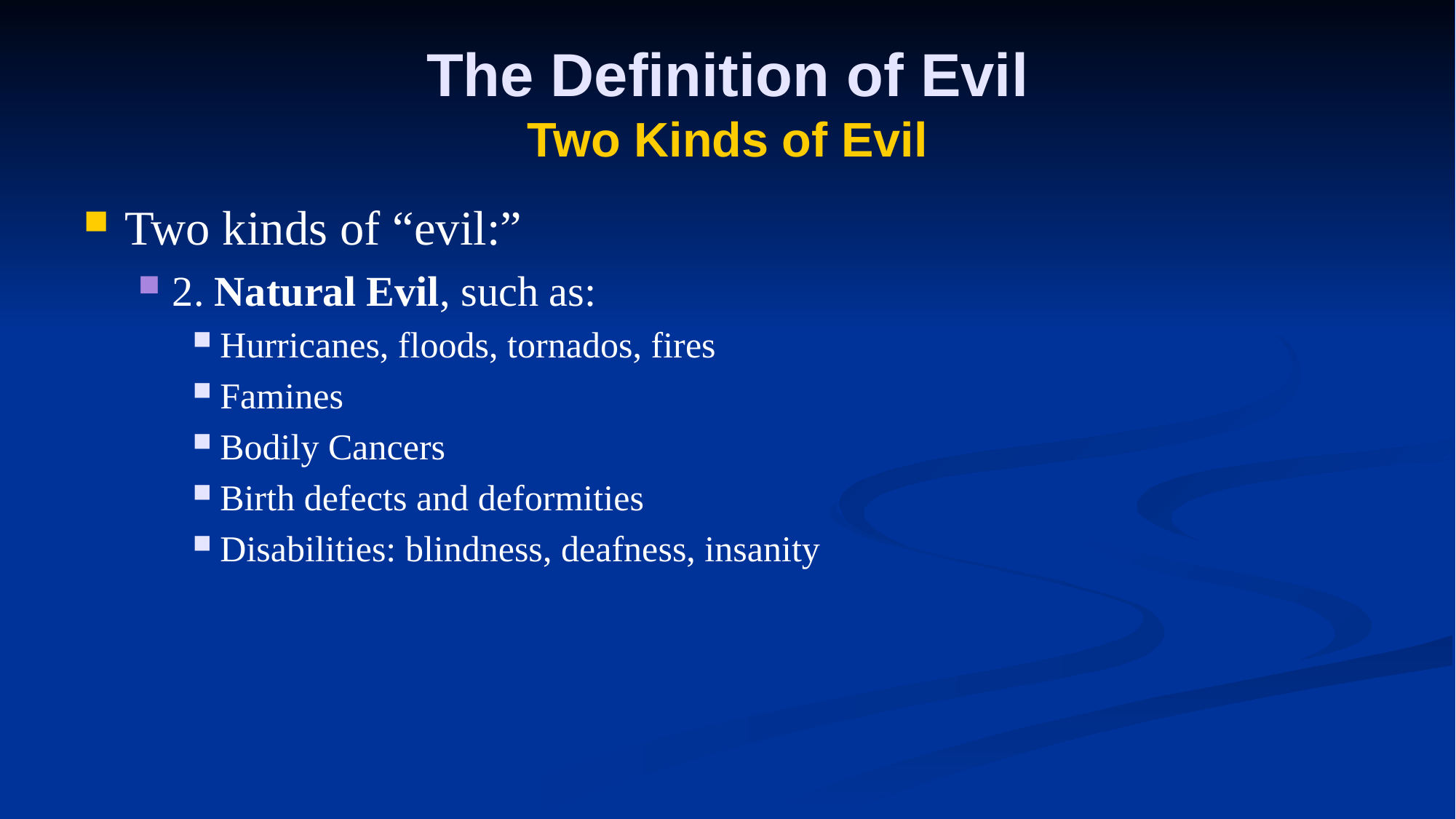

# The Definition of Evil Two Kinds of Evil
Two kinds of “evil:”
2. Natural Evil, such as:
Hurricanes, floods, tornados, fires
Famines
Bodily Cancers
Birth defects and deformities
Disabilities: blindness, deafness, insanity